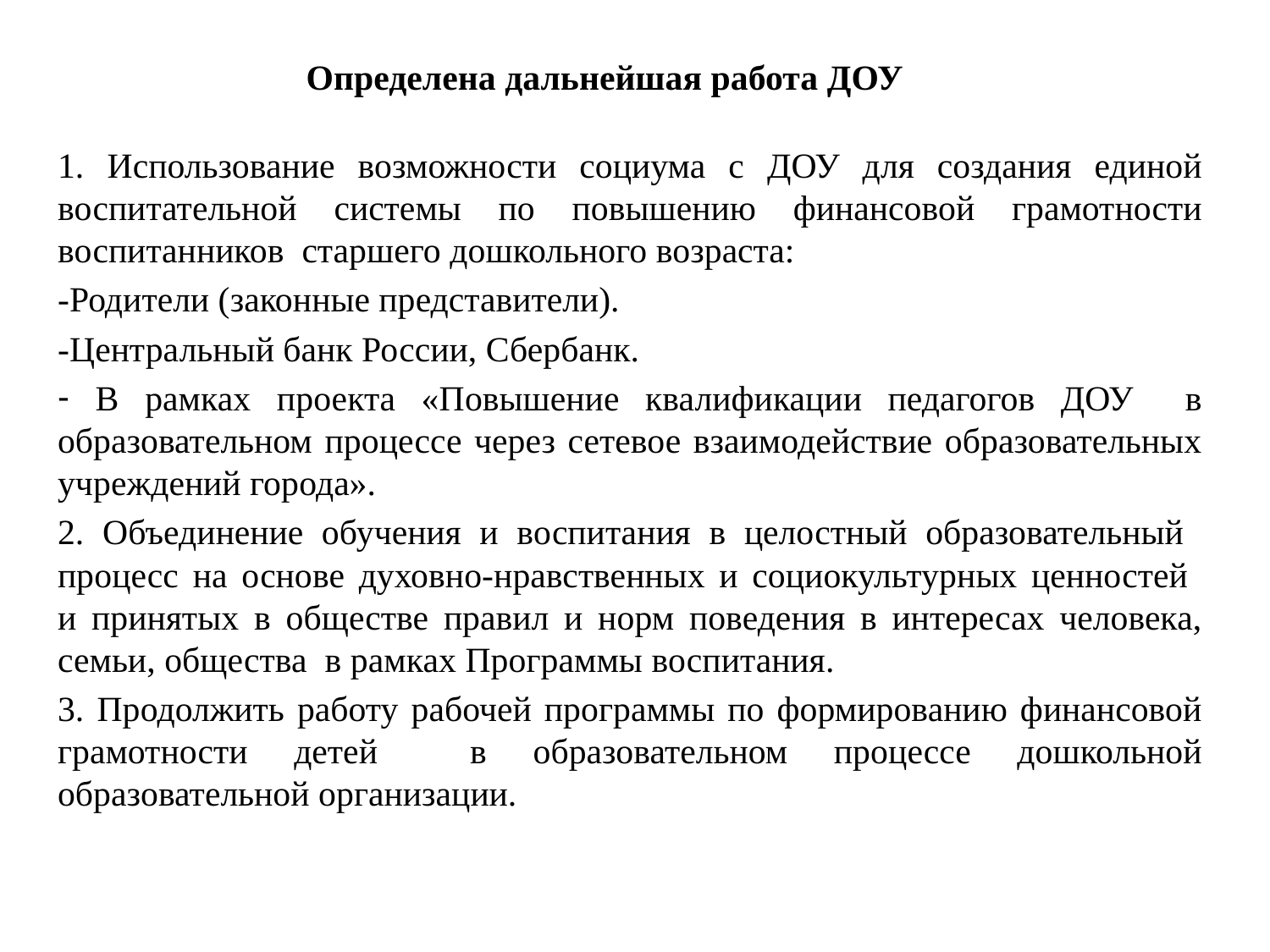

# Определена дальнейшая работа ДОУ
1. Использование возможности социума с ДОУ для создания единой воспитательной системы по повышению финансовой грамотности воспитанников  старшего дошкольного возраста:
-Родители (законные представители).
-Центральный банк России, Сбербанк.
 В рамках проекта «Повышение квалификации педагогов ДОУ  в образовательном процессе через сетевое взаимодействие образовательных учреждений города».
2. Объединение обучения и воспитания в целостный образовательный
процесс на основе духовно-нравственных и социокультурных ценностей
и принятых в обществе правил и норм поведения в интересах человека, семьи, общества  в рамках Программы воспитания.
3. Продолжить работу рабочей программы по формированию финансовой грамотности детей  в образовательном процессе дошкольной образовательной организации.